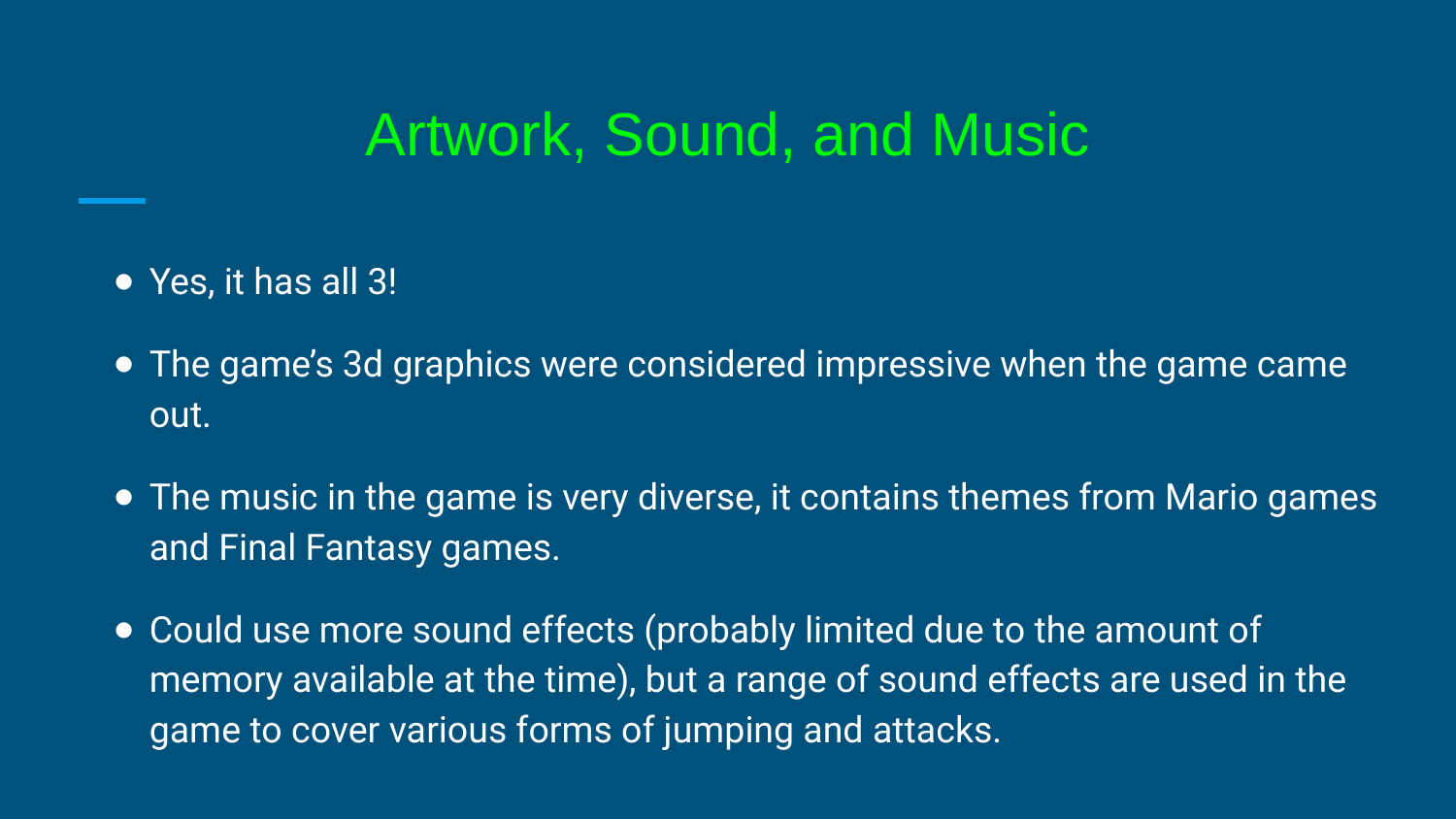

# Artwork, Sound, and Music
Yes, it has all 3!
The game’s 3d graphics were considered impressive when the game came out.
The music in the game is very diverse, it contains themes from Mario games and Final Fantasy games.
Could use more sound effects (probably limited due to the amount of memory available at the time), but a range of sound effects are used in the game to cover various forms of jumping and attacks.